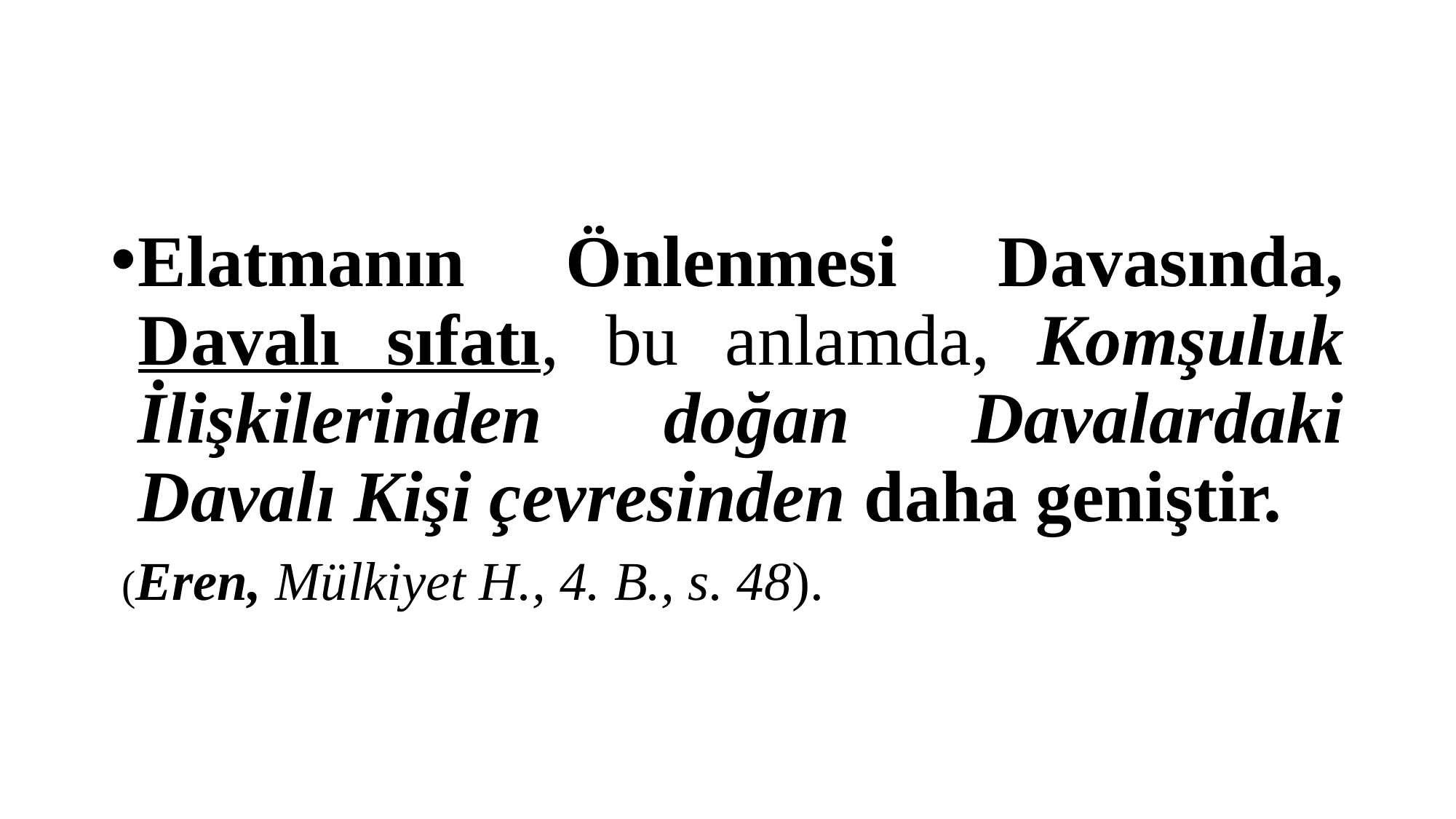

#
Elatmanın Önlenmesi Davasında, Davalı sıfatı, bu anlamda, Komşuluk İlişkilerinden doğan Davalardaki Davalı Kişi çevresinden daha geniştir.
 (Eren, Mülkiyet H., 4. B., s. 48).